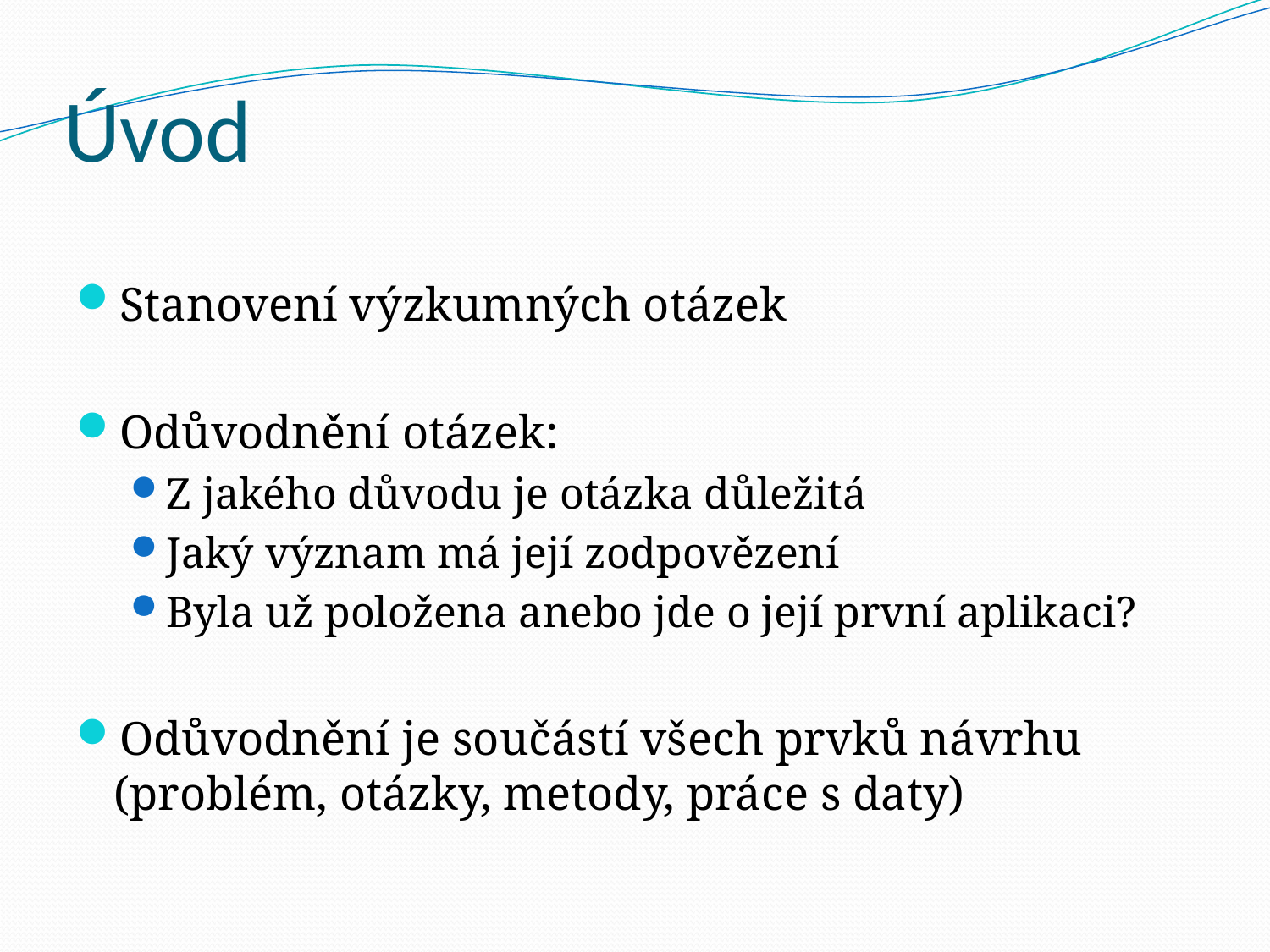

# Úvod
Stanovení výzkumných otázek

Odůvodnění otázek:
Z jakého důvodu je otázka důležitá
Jaký význam má její zodpovězení
Byla už položena anebo jde o její první aplikaci?

Odůvodnění je součástí všech prvků návrhu (problém, otázky, metody, práce s daty)